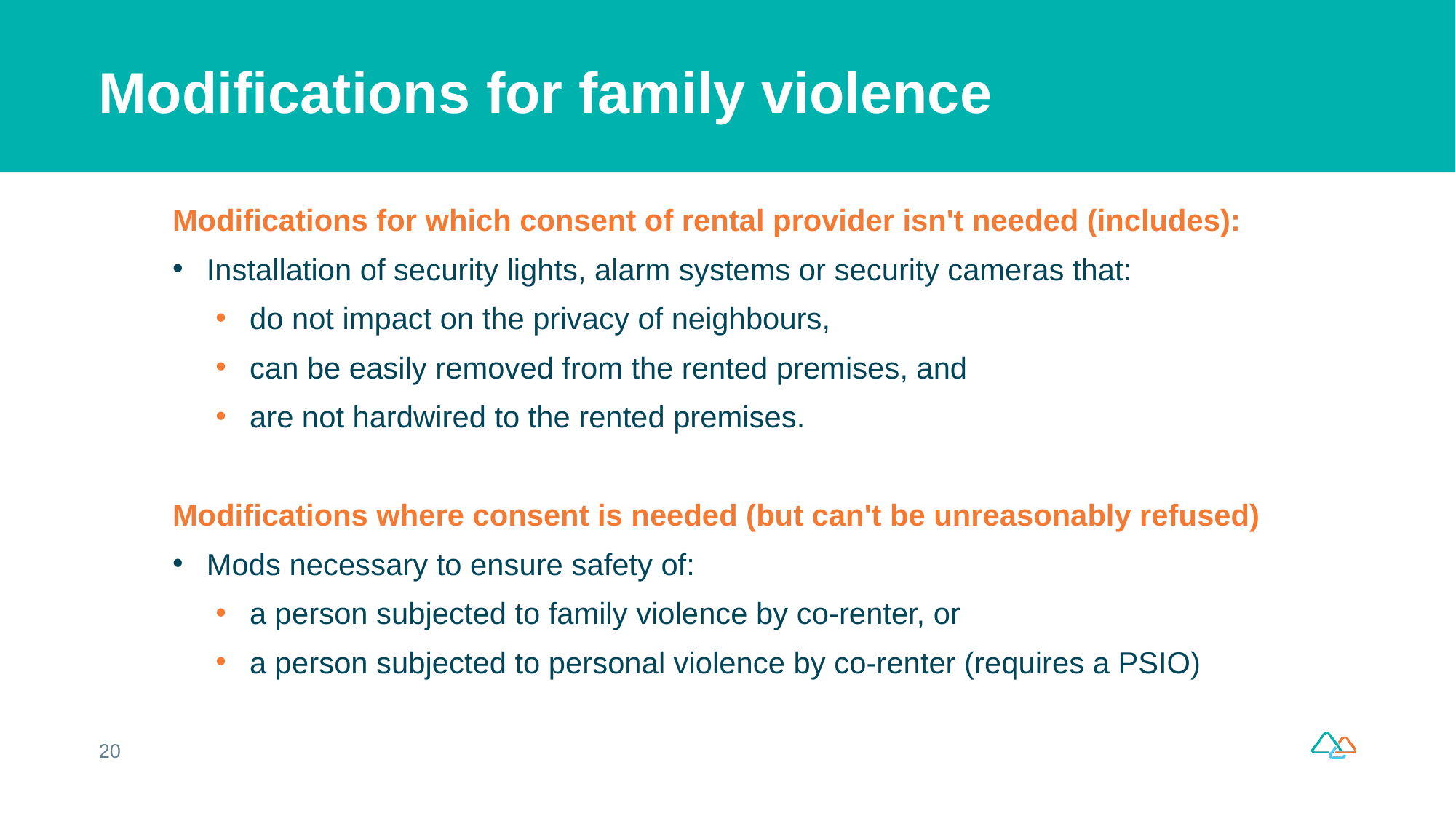

# Modifications for family violence
Modifications for which consent of rental provider isn't needed (includes):
Installation of security lights, alarm systems or security cameras that:
do not impact on the privacy of neighbours,
can be easily removed from the rented premises, and
are not hardwired to the rented premises.

Modifications where consent is needed (but can't be unreasonably refused)
Mods necessary to ensure safety of:
a person subjected to family violence by co-renter, or
a person subjected to personal violence by co-renter (requires a PSIO)
20